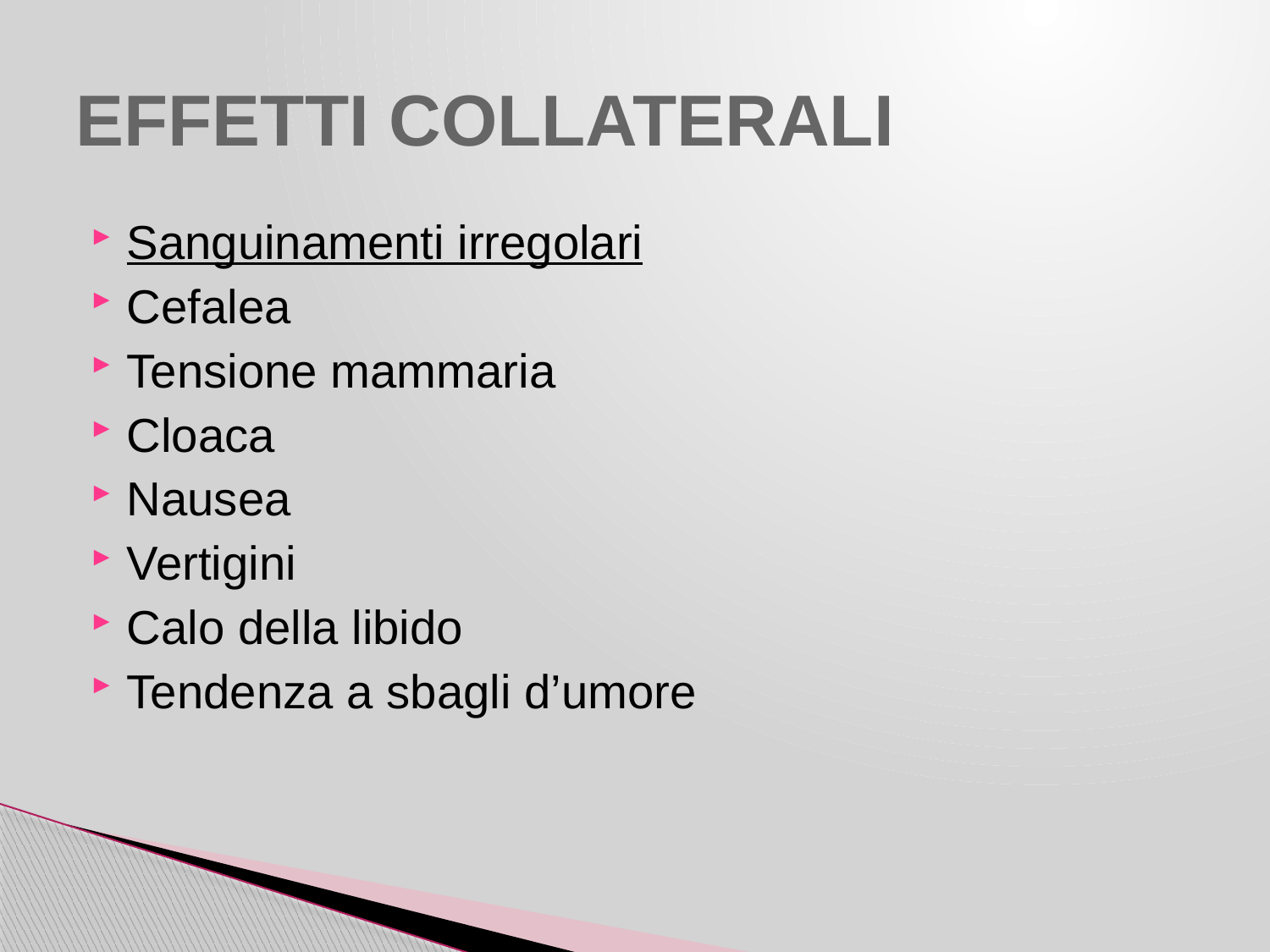

# EFFETTI COLLATERALI
Sanguinamenti irregolari
Cefalea
Tensione mammaria
Cloaca
Nausea
Vertigini
Calo della libido
Tendenza a sbagli d’umore